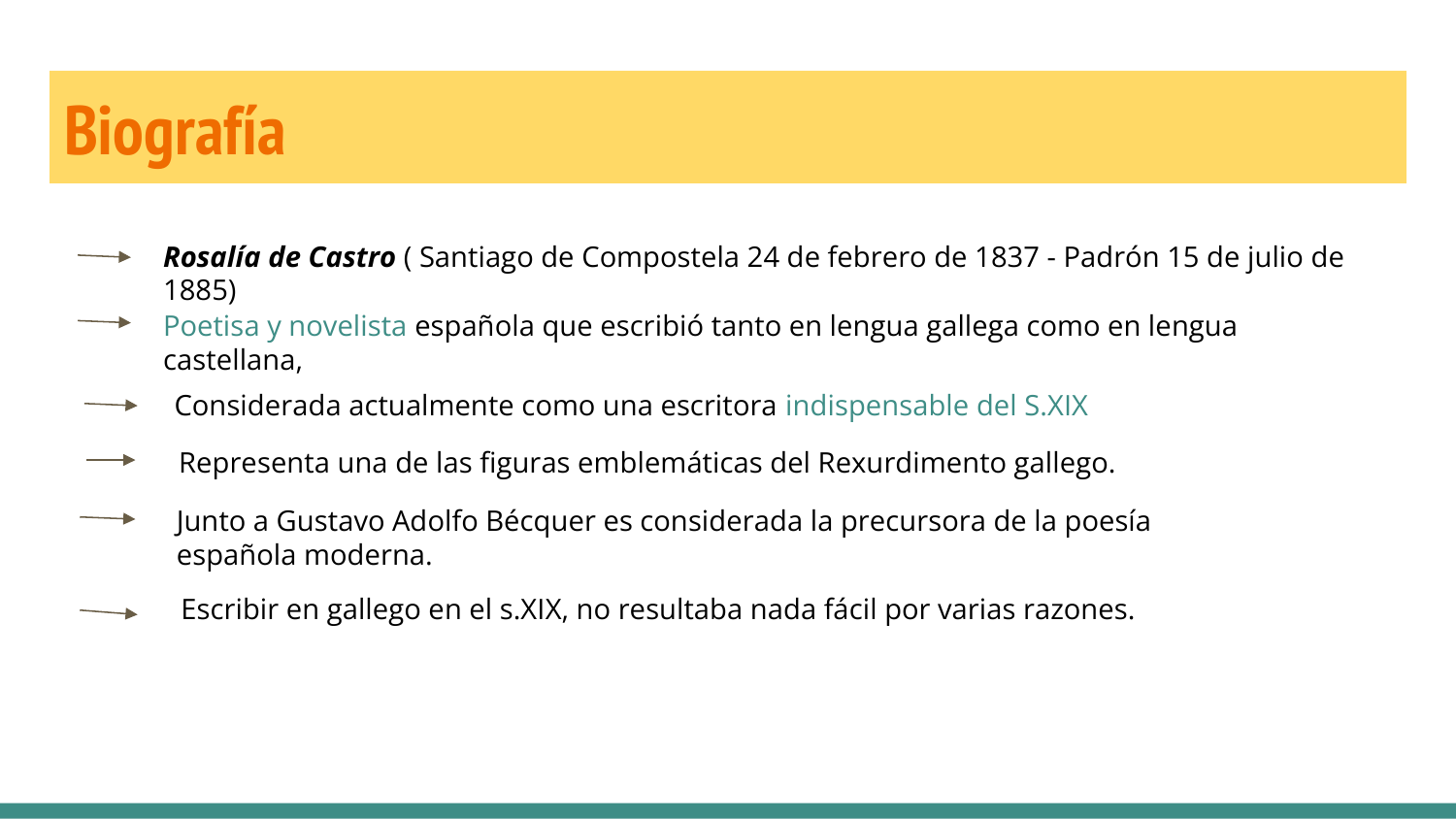

# Biografía
Rosalía de Castro ( Santiago de Compostela 24 de febrero de 1837 - Padrón 15 de julio de 1885)

Poetisa y novelista española que escribió tanto en lengua gallega como en lengua castellana,
Considerada actualmente como una escritora indispensable del S.XIX
Representa una de las figuras emblemáticas del Rexurdimento gallego.
Junto a Gustavo Adolfo Bécquer es considerada la precursora de la poesía española moderna.
Escribir en gallego en el s.XIX, no resultaba nada fácil por varias razones.